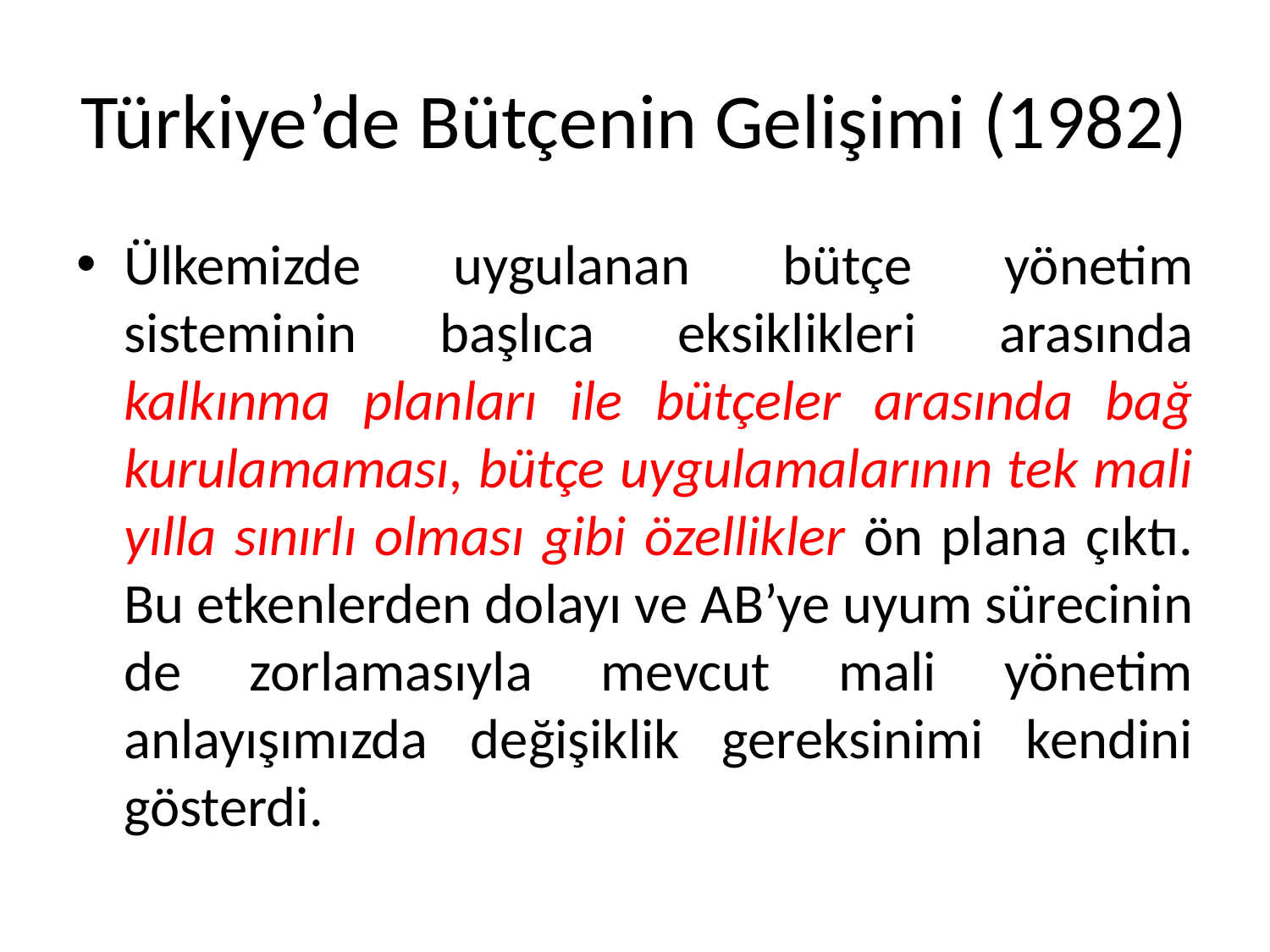

# Türkiye’de Bütçenin Gelişimi (1982)
Ülkemizde uygulanan bütçe yönetim sisteminin başlıca eksiklikleri arasında kalkınma planları ile bütçeler arasında bağ kurulamaması, bütçe uygulamalarının tek mali yılla sınırlı olması gibi özellikler ön plana çıktı. Bu etkenlerden dolayı ve AB’ye uyum sürecinin de zorlamasıyla mevcut mali yönetim anlayışımızda değişiklik gereksinimi kendini gösterdi.